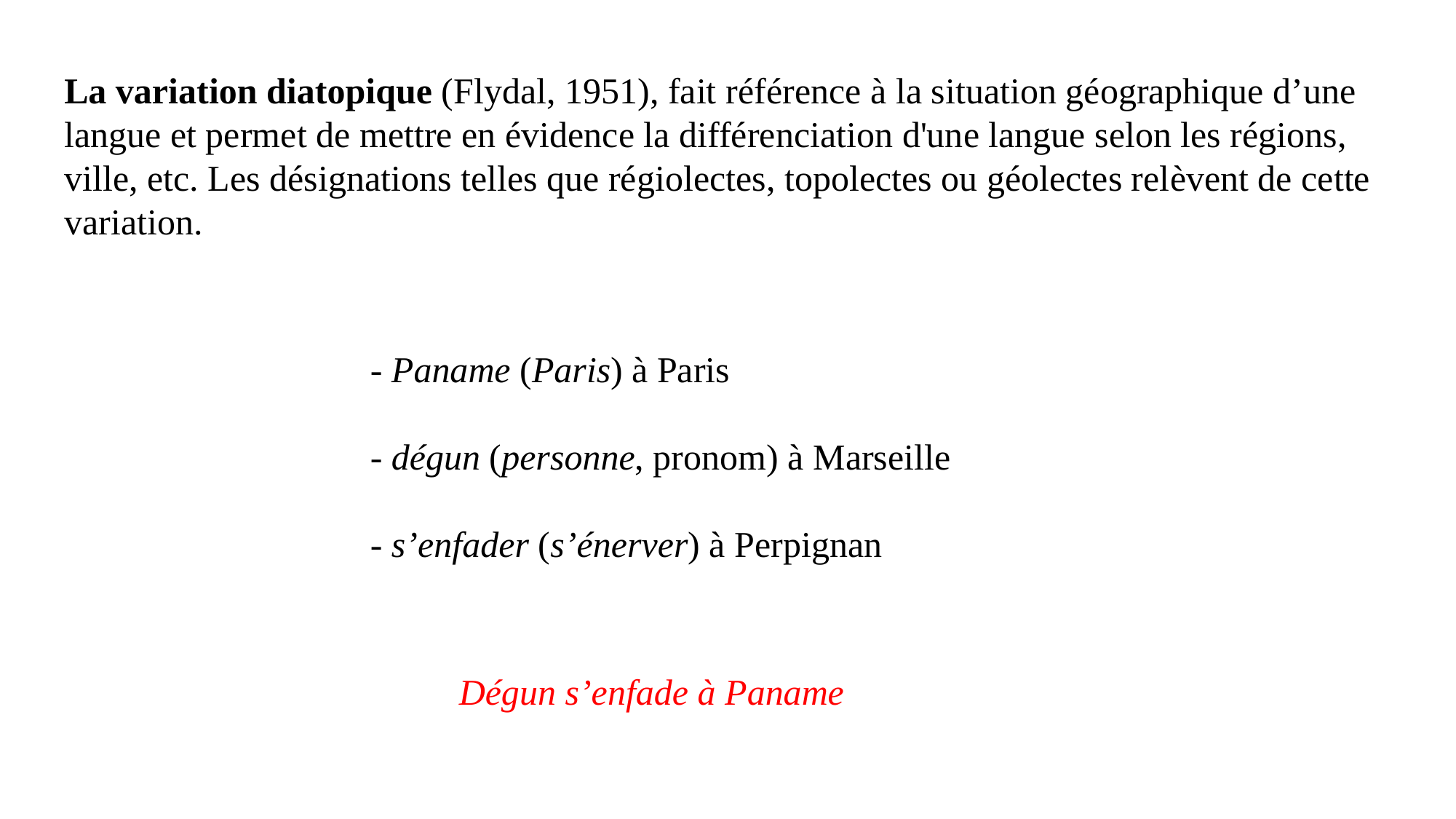

La variation diatopique (Flydal, 1951), fait référence à la situation géographique d’une langue et permet de mettre en évidence la différenciation d'une langue selon les régions, ville, etc. Les désignations telles que régiolectes, topolectes ou géolectes relèvent de cette variation.
- Paname (Paris) à Paris

- dégun (personne, pronom) à Marseille

- s’enfader (s’énerver) à Perpignan
Dégun s’enfade à Paname